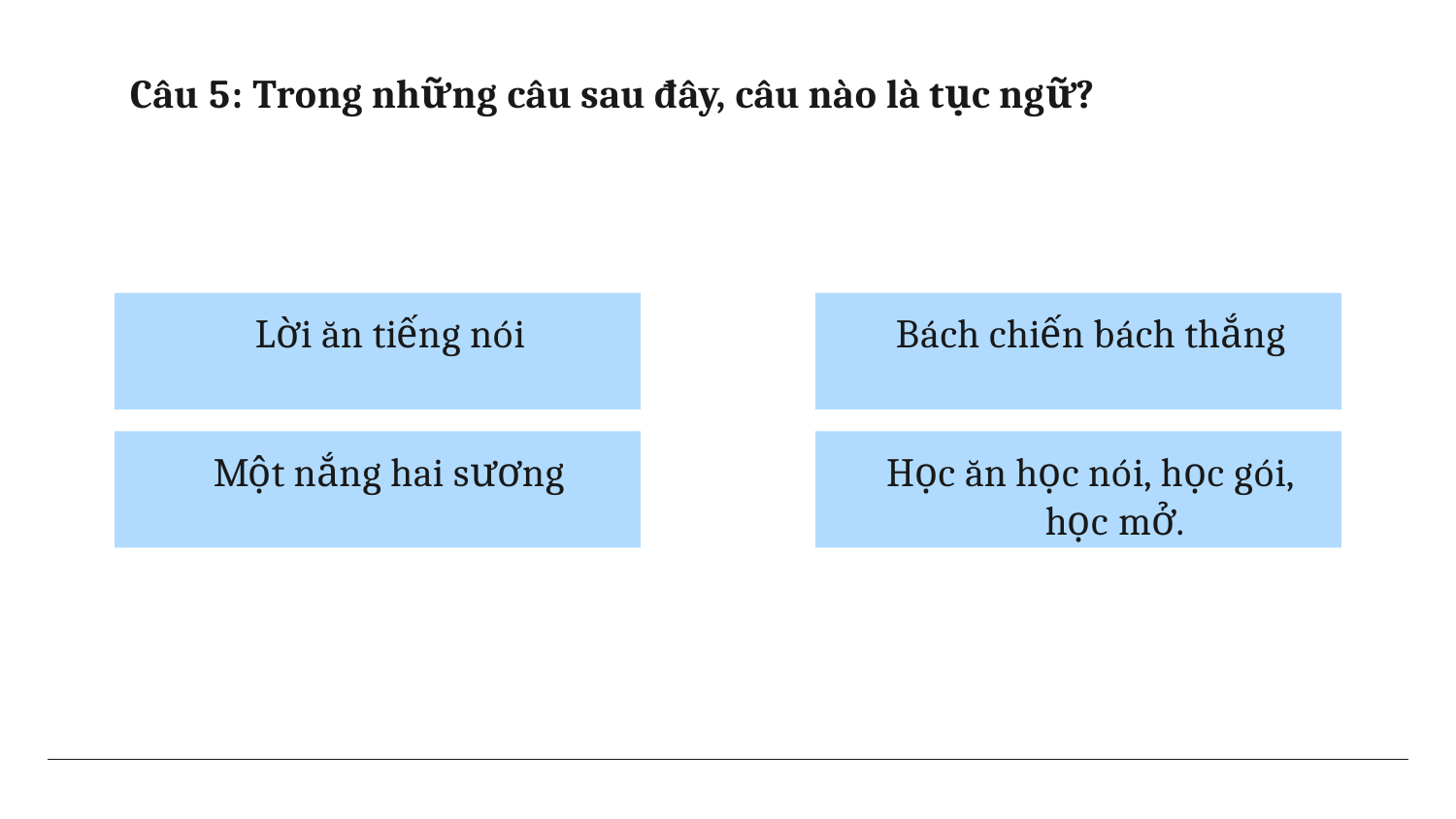

# Câu 5: Trong những câu sau đây, câu nào là tục ngữ?
Lời ăn tiếng nói
Bách chiến bách thắng
Một nắng hai sương
Học ăn học nói, học gói, học mở.